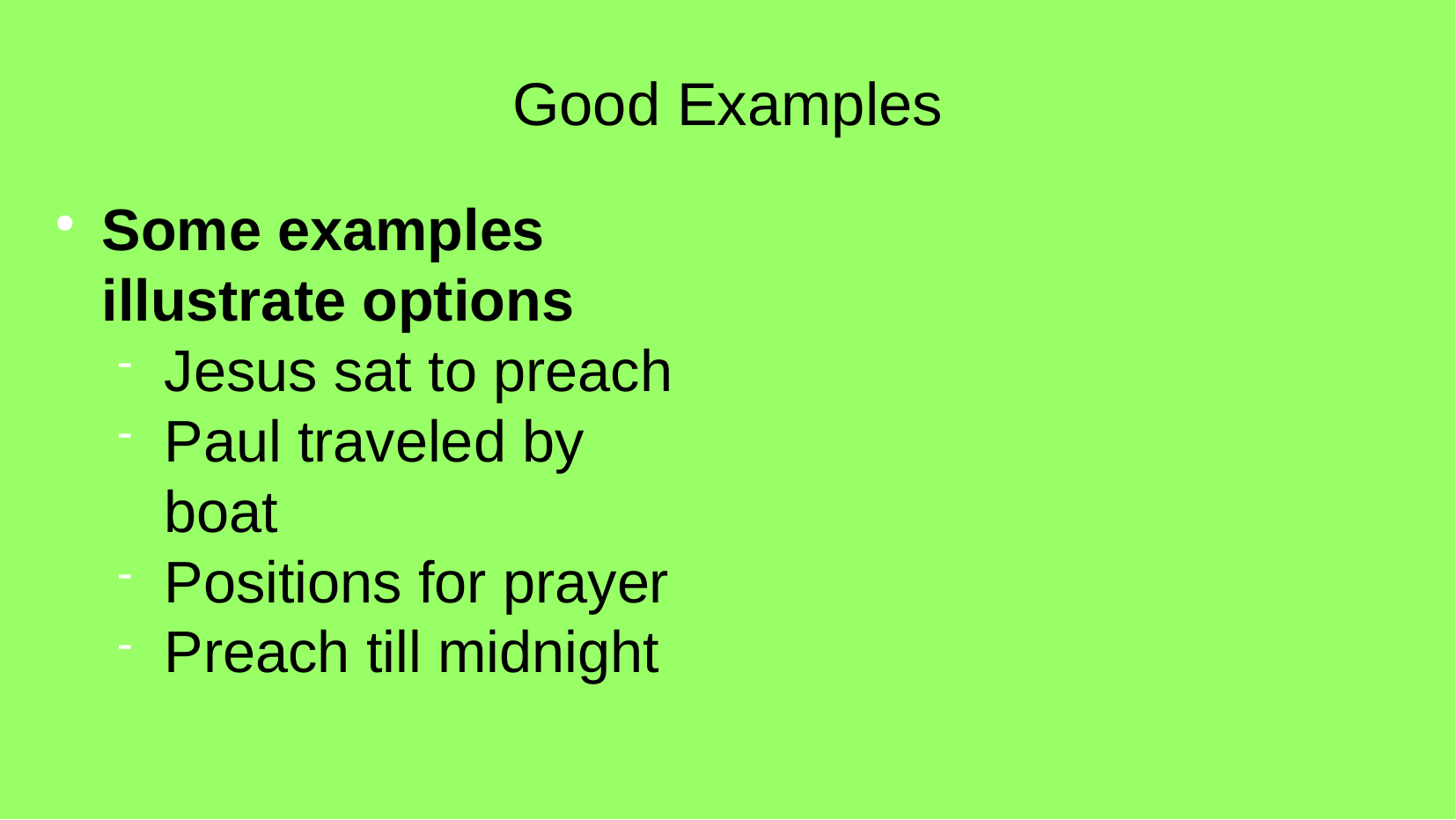

Good Examples

Some examples illustrate options
Jesus sat to preach
Paul traveled by boat
Positions for prayer
Preach till midnight